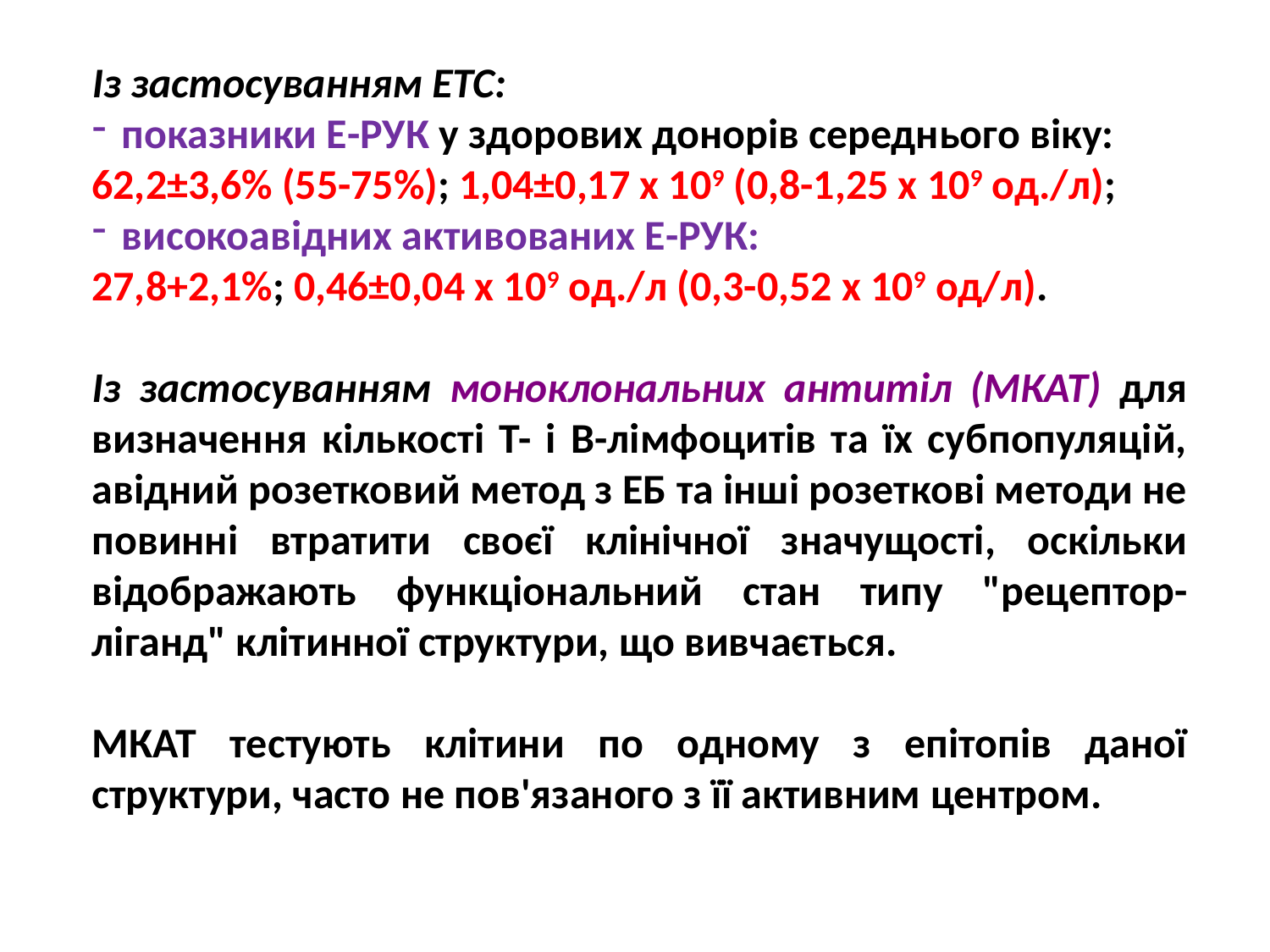

Із застосуванням ЕТС:
показники Е-РУК у здорових донорів середнього віку:
62,2±3,6% (55-75%); 1,04±0,17 x 109 (0,8-1,25 x 109 од./л);
високоавідних активованих Е-РУК:
27,8+2,1%; 0,46±0,04 x 109 од./л (0,3-0,52 x 109 од/л).

Із застосуванням моноклональних антитіл (МКАТ) для визначення кількості Т- і В-лімфоцитів та їх субпопуляцій, авідний розетковий метод з ЕБ та інші розеткові методи не повинні втратити своєї клінічної значущості, оскільки відображають функціональний стан типу "рецептор-ліганд" клітинної структури, що вивчається.

МКАТ тестують клітини по одному з епітопів даної структури, часто не пов'язаного з її активним центром.